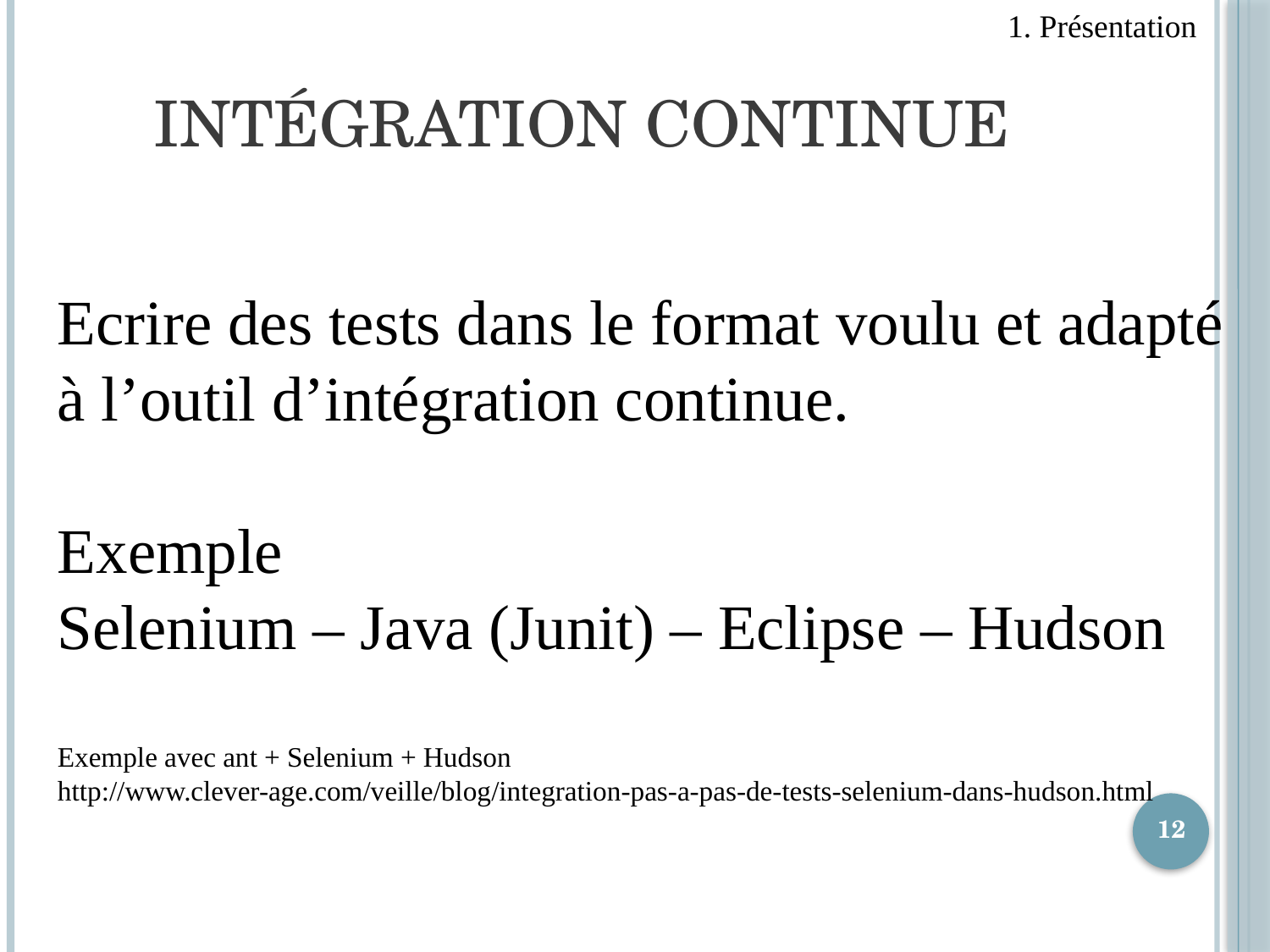

1. Présentation
# Intégration continue
Ecrire des tests dans le format voulu et adapté à l’outil d’intégration continue.

Exemple
Selenium – Java (Junit) – Eclipse – Hudson

Exemple avec ant + Selenium + Hudson
http://www.clever-age.com/veille/blog/integration-pas-a-pas-de-tests-selenium-dans-hudson.html

12